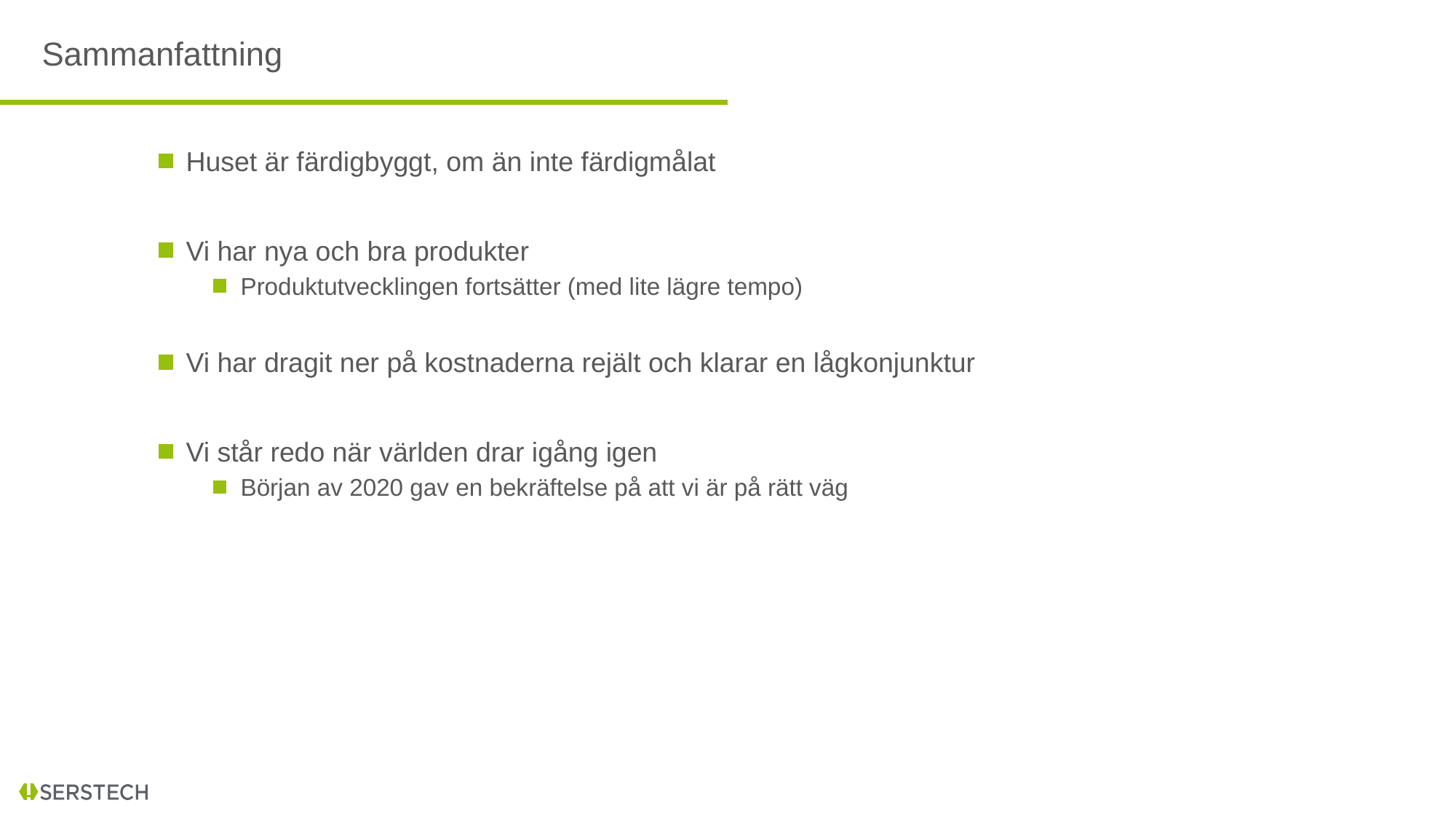

# Sammanfattning
Huset är färdigbyggt, om än inte färdigmålat

Vi har nya och bra produkter
Produktutvecklingen fortsätter (med lite lägre tempo)

Vi har dragit ner på kostnaderna rejält och klarar en lågkonjunktur

Vi står redo när världen drar igång igen
Början av 2020 gav en bekräftelse på att vi är på rätt väg